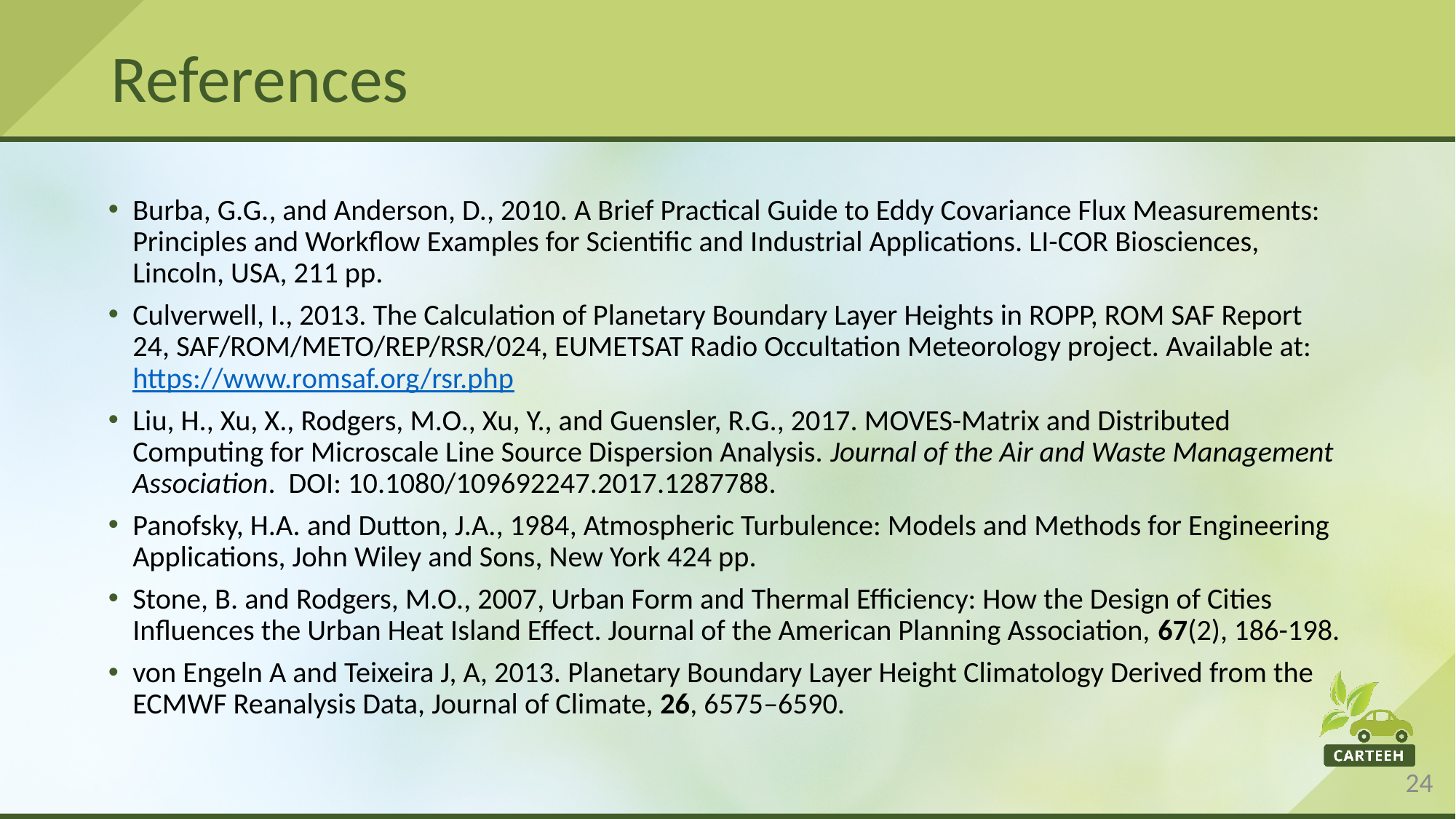

# References
Burba, G.G., and Anderson, D., 2010. A Brief Practical Guide to Eddy Covariance Flux Measurements: Principles and Workflow Examples for Scientific and Industrial Applications. LI-COR Biosciences, Lincoln, USA, 211 pp.
Culverwell, I., 2013. The Calculation of Planetary Boundary Layer Heights in ROPP, ROM SAF Report 24, SAF/ROM/METO/REP/RSR/024, EUMETSAT Radio Occultation Meteorology project. Available at: https://www.romsaf.org/rsr.php
Liu, H., Xu, X., Rodgers, M.O., Xu, Y., and Guensler, R.G., 2017. MOVES-Matrix and Distributed Computing for Microscale Line Source Dispersion Analysis. Journal of the Air and Waste Management Association.  DOI: 10.1080/109692247.2017.1287788.
Panofsky, H.A. and Dutton, J.A., 1984, Atmospheric Turbulence: Models and Methods for Engineering Applications, John Wiley and Sons, New York 424 pp.
Stone, B. and Rodgers, M.O., 2007, Urban Form and Thermal Efficiency: How the Design of Cities Influences the Urban Heat Island Effect. Journal of the American Planning Association, 67(2), 186-198.
von Engeln A and Teixeira J, A, 2013. Planetary Boundary Layer Height Climatology Derived from the ECMWF Reanalysis Data, Journal of Climate, 26, 6575–6590.